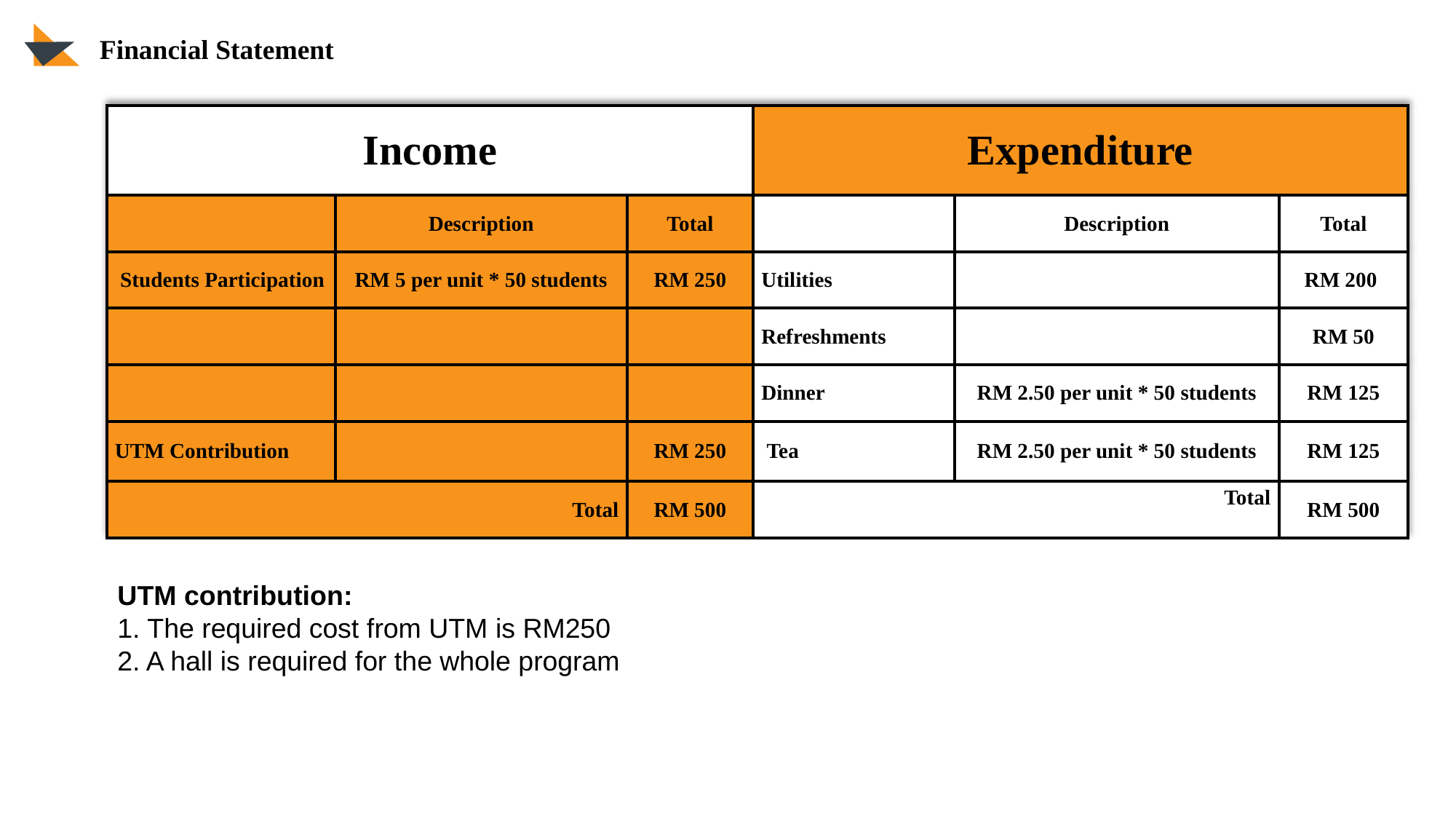

Financial Statement
| Income |  |  | Expenditure |  |  |
| --- | --- | --- | --- | --- | --- |
|  | Description | Total |  | Description | Total |
| Students Participation | RM 5 per unit \* 50 students | RM 250 | Utilities |  | RM 200 |
|  |  |  | Refreshments |  | RM 50 |
|  |  |  | Dinner | RM 2.50 per unit \* 50 students | RM 125 |
| UTM Contribution |  | RM 250 | Tea | RM 2.50 per unit \* 50 students | RM 125 |
| Total |  | RM 500 | Total |  | RM 500 |
UTM contribution:
1. The required cost from UTM is RM250
2. A hall is required for the whole program